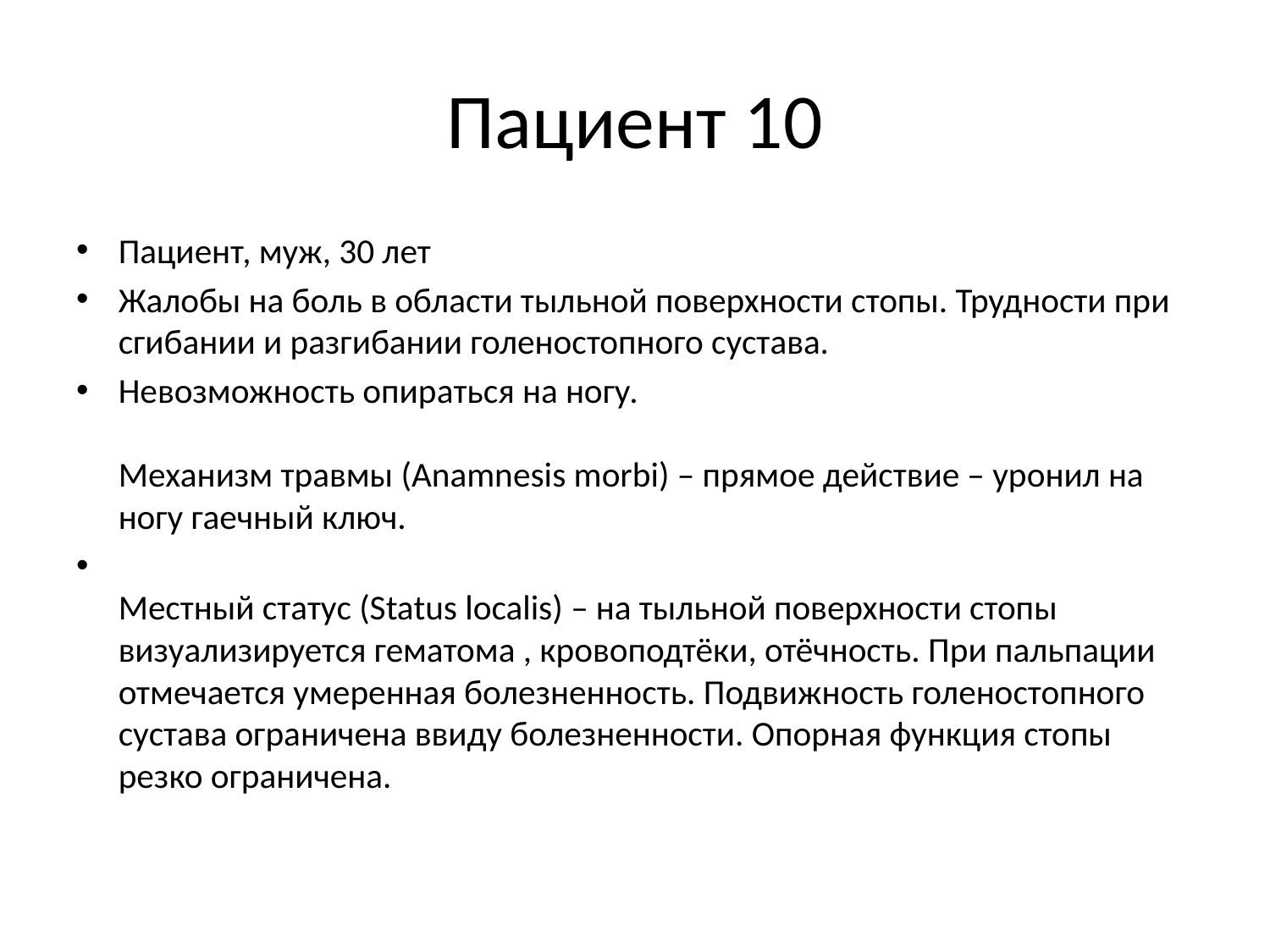

# Пациент 10
Пациент, муж, 30 лет
Жалобы на боль в области тыльной поверхности стопы. Трудности при сгибании и разгибании голеностопного сустава.
Невозможность опираться на ногу.
Механизм травмы (Anamnesis morbi) – прямое действие – уронил на ногу гаечный ключ.
Местный статус (Status localis) – на тыльной поверхности стопы визуализируется гематома , кровоподтёки, отёчность. При пальпации отмечается умеренная болезненность. Подвижность голеностопного сустава ограничена ввиду болезненности. Опорная функция стопы резко ограничена.